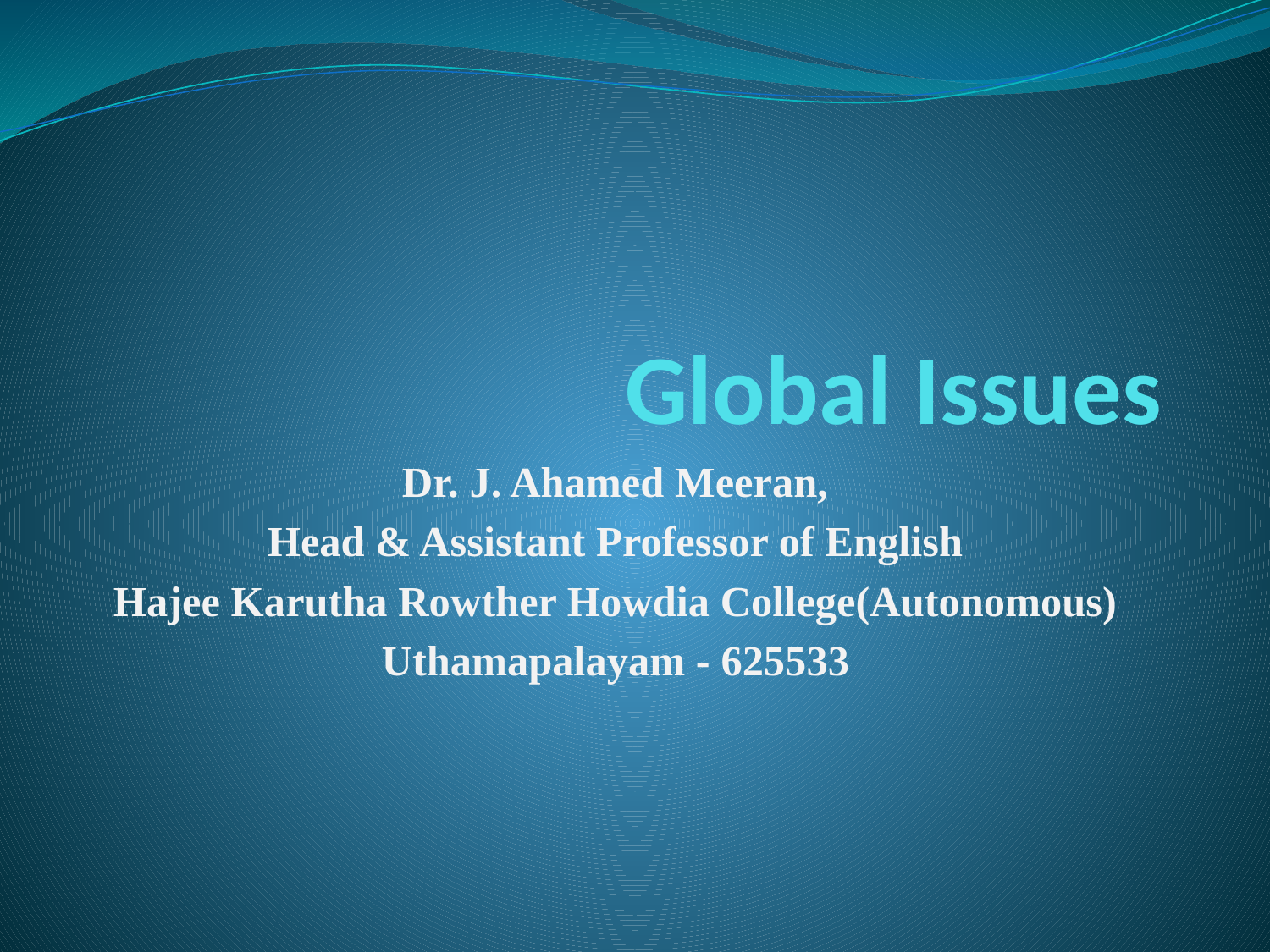

# Global Issues
Dr. J. Ahamed Meeran,
Head & Assistant Professor of English
Hajee Karutha Rowther Howdia College(Autonomous)
Uthamapalayam - 625533